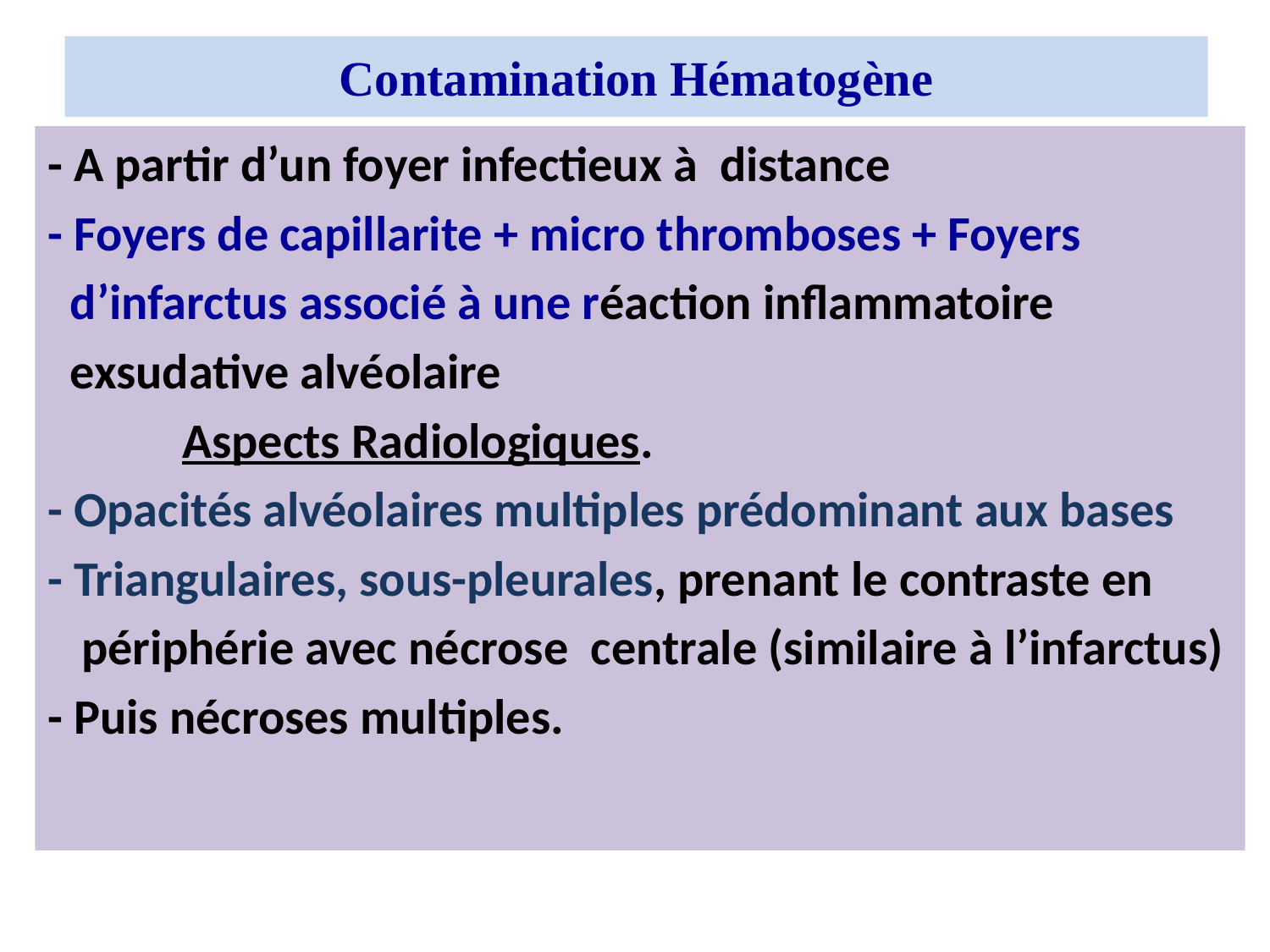

# Contamination Hématogène
- A partir d’un foyer infectieux à  distance
- Foyers de capillarite + micro thromboses + Foyers
  d’infarctus associé à une réaction inflammatoire
  exsudative alvéolaire
            Aspects Radiologiques.
- Opacités alvéolaires multiples prédominant aux bases
- Triangulaires, sous-pleurales, prenant le contraste en
   périphérie avec nécrose  centrale (similaire à l’infarctus)
- Puis nécroses multiples.